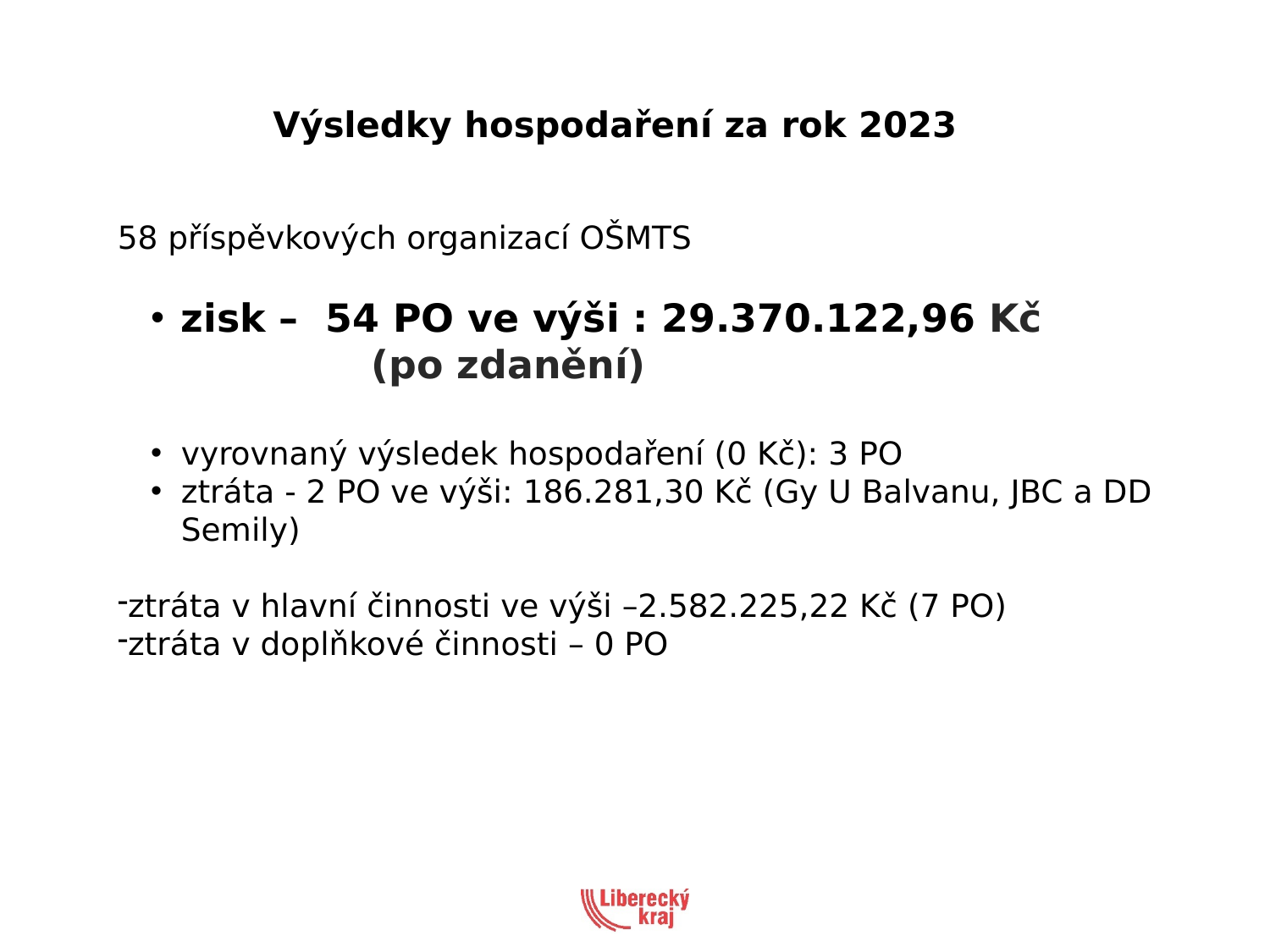

Výsledky hospodaření za rok 2023
58 příspěvkových organizací OŠMTS

zisk –  54 PO ve výši : 29.370.122,96 Kč
(po zdanění)

vyrovnaný výsledek hospodaření (0 Kč): 3 PO
ztráta - 2 PO ve výši: 186.281,30 Kč (Gy U Balvanu, JBC a DD Semily)

ztráta v hlavní činnosti ve výši –2.582.225,22 Kč (7 PO)
ztráta v doplňkové činnosti – 0 PO